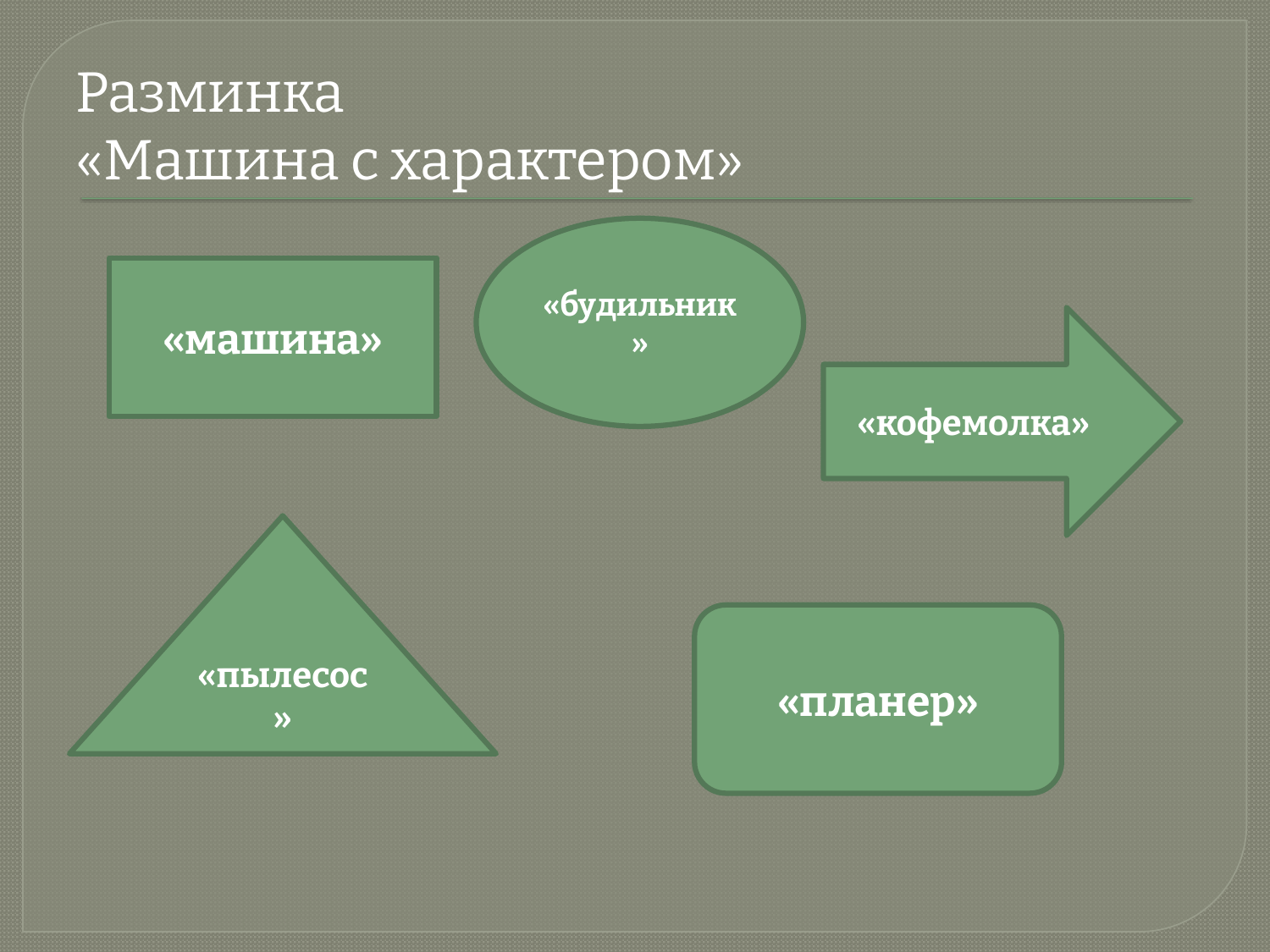

Разминка
«Машина с характером»

«будильник»
«машина»
«кофемолка»
«пылесос»
«планер»